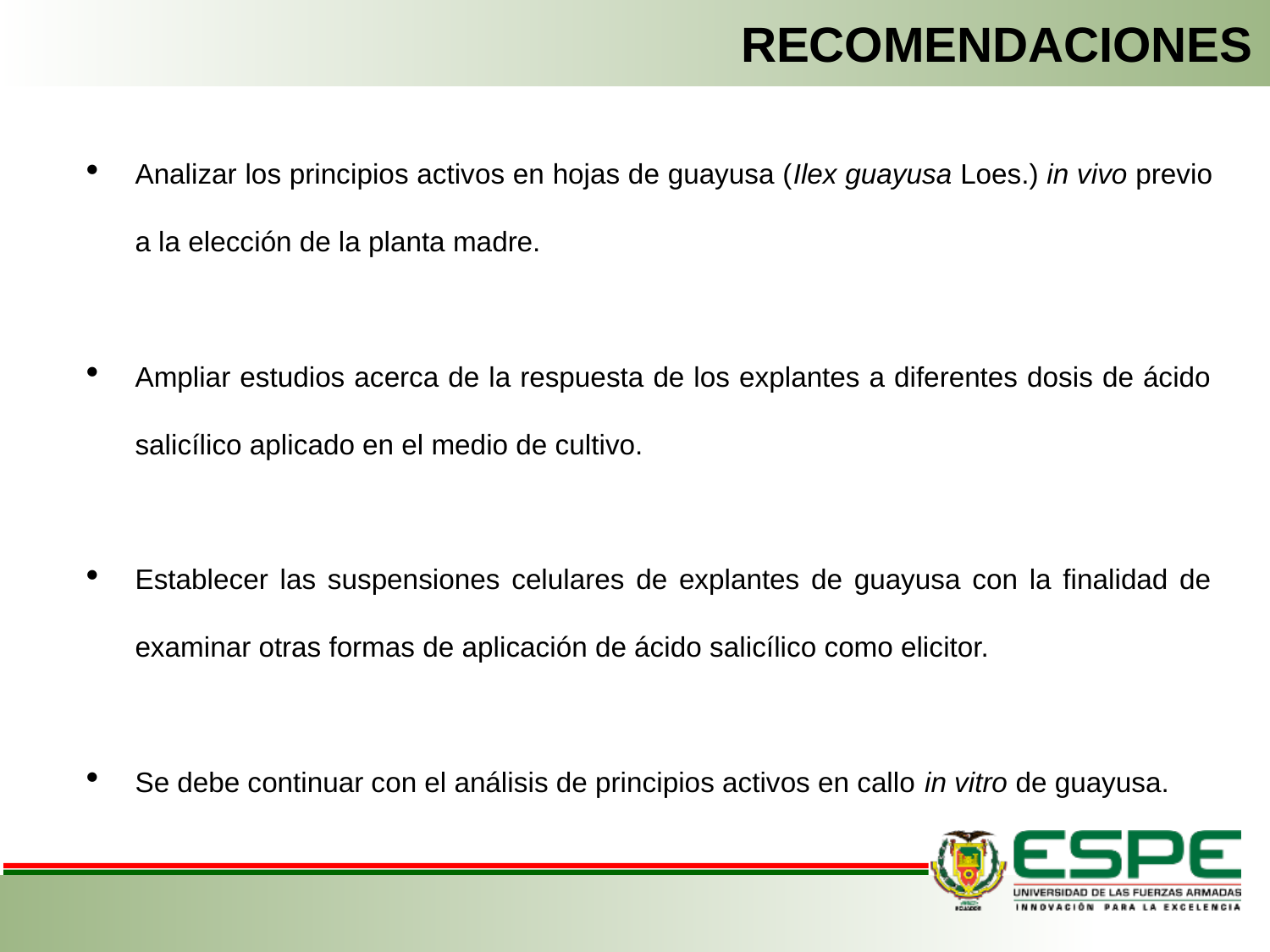

RECOMENDACIONES
Analizar los principios activos en hojas de guayusa (Ilex guayusa Loes.) in vivo previo a la elección de la planta madre.

Ampliar estudios acerca de la respuesta de los explantes a diferentes dosis de ácido salicílico aplicado en el medio de cultivo.

Establecer las suspensiones celulares de explantes de guayusa con la finalidad de examinar otras formas de aplicación de ácido salicílico como elicitor.

Se debe continuar con el análisis de principios activos en callo in vitro de guayusa.